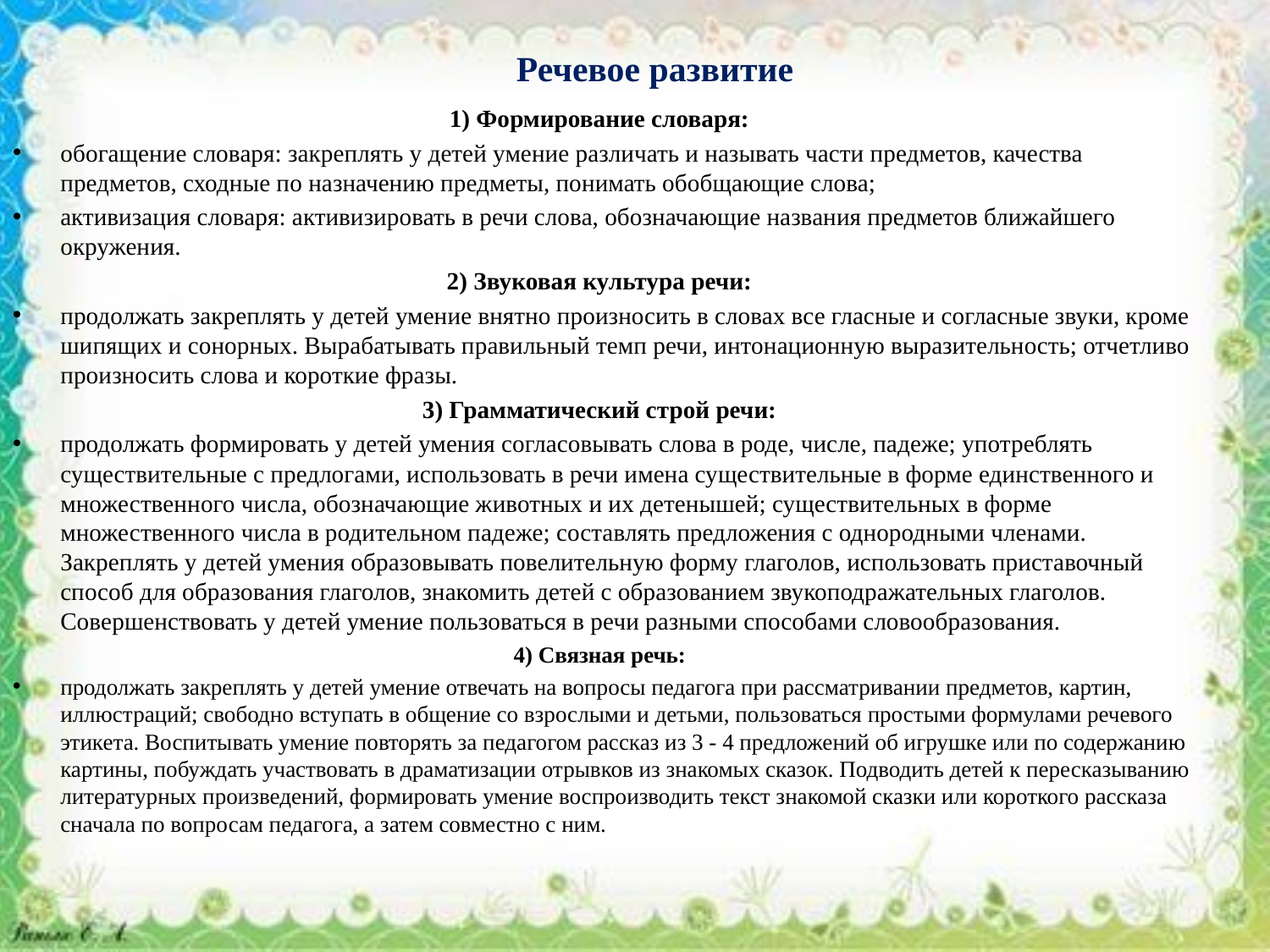

# Речевое развитие
1) Формирование словаря:
обогащение словаря: закреплять у детей умение различать и называть части предметов, качества предметов, сходные по назначению предметы, понимать обобщающие слова;
активизация словаря: активизировать в речи слова, обозначающие названия предметов ближайшего окружения.
2) Звуковая культура речи:
продолжать закреплять у детей умение внятно произносить в словах все гласные и согласные звуки, кроме шипящих и сонорных. Вырабатывать правильный темп речи, интонационную выразительность; отчетливо произносить слова и короткие фразы.
3) Грамматический строй речи:
продолжать формировать у детей умения согласовывать слова в роде, числе, падеже; употреблять существительные с предлогами, использовать в речи имена существительные в форме единственного и множественного числа, обозначающие животных и их детенышей; существительных в форме множественного числа в родительном падеже; составлять предложения с однородными членами. Закреплять у детей умения образовывать повелительную форму глаголов, использовать приставочный способ для образования глаголов, знакомить детей с образованием звукоподражательных глаголов. Совершенствовать у детей умение пользоваться в речи разными способами словообразования.
4) Связная речь:
продолжать закреплять у детей умение отвечать на вопросы педагога при рассматривании предметов, картин, иллюстраций; свободно вступать в общение со взрослыми и детьми, пользоваться простыми формулами речевого этикета. Воспитывать умение повторять за педагогом рассказ из 3 - 4 предложений об игрушке или по содержанию картины, побуждать участвовать в драматизации отрывков из знакомых сказок. Подводить детей к пересказыванию литературных произведений, формировать умение воспроизводить текст знакомой сказки или короткого рассказа сначала по вопросам педагога, а затем совместно с ним.